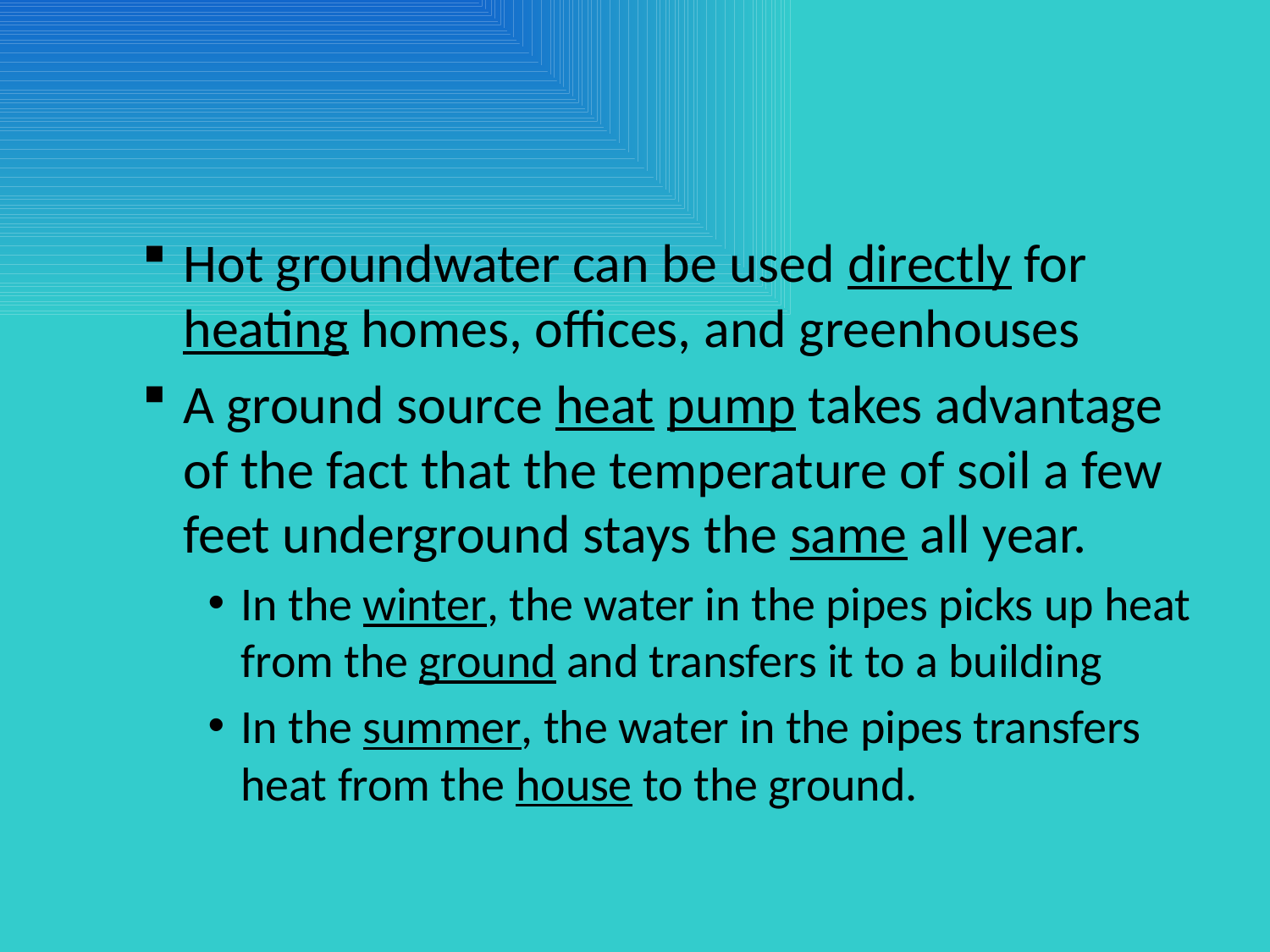

#
Hot groundwater can be used directly for heating homes, offices, and greenhouses
A ground source heat pump takes advantage of the fact that the temperature of soil a few feet underground stays the same all year.
In the winter, the water in the pipes picks up heat from the ground and transfers it to a building
In the summer, the water in the pipes transfers heat from the house to the ground.